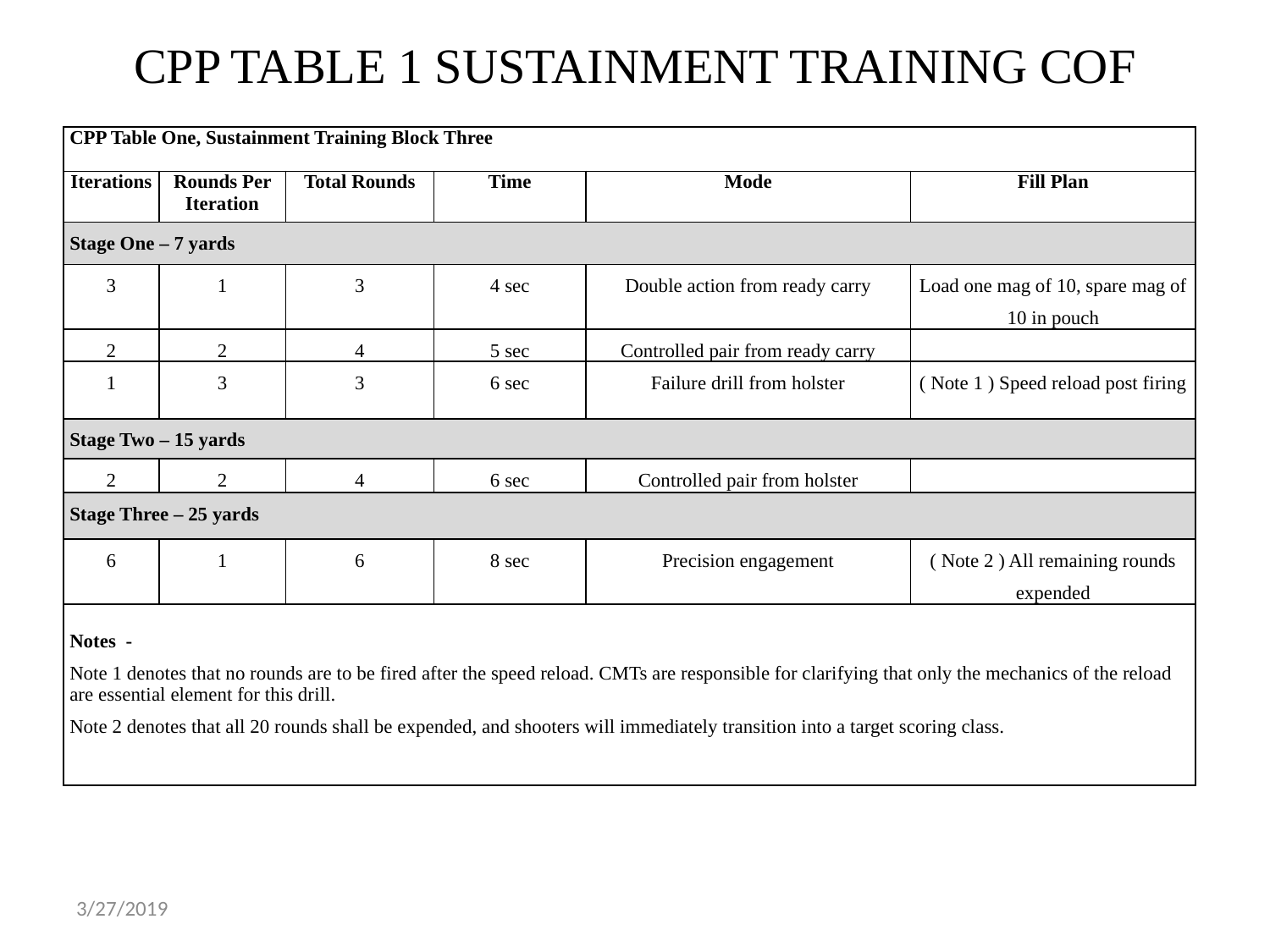

# CPP TABLE 1 SUSTAINMENT TRAINING COF
| CPP Table One, Sustainment Training Block Three |  |  |  |  |  |
| --- | --- | --- | --- | --- | --- |
| Iterations | Rounds Per Iteration | Total Rounds | Time | Mode | Fill Plan |
| Stage One – 7 yards |  |  |  |  |  |
| 3 | 1 | 3 | 4 sec | Double action from ready carry | Load one mag of 10, spare mag of 10 in pouch |
| 2 | 2 | 4 | 5 sec | Controlled pair from ready carry |  |
| 1 | 3 | 3 | 6 sec | Failure drill from holster | ( Note 1 ) Speed reload post firing |
| Stage Two – 15 yards |  |  |  |  |  |
| 2 | 2 | 4 | 6 sec | Controlled pair from holster |  |
| Stage Three – 25 yards |  |  |  |  |  |
| 6 | 1 | 6 | 8 sec | Precision engagement | ( Note 2 ) All remaining rounds expended |
| Notes - Note 1 denotes that no rounds are to be fired after the speed reload. CMTs are responsible for clarifying that only the mechanics of the reload are essential element for this drill. Note 2 denotes that all 20 rounds shall be expended, and shooters will immediately transition into a target scoring class. |  |  |  |  |  |
3/27/2019